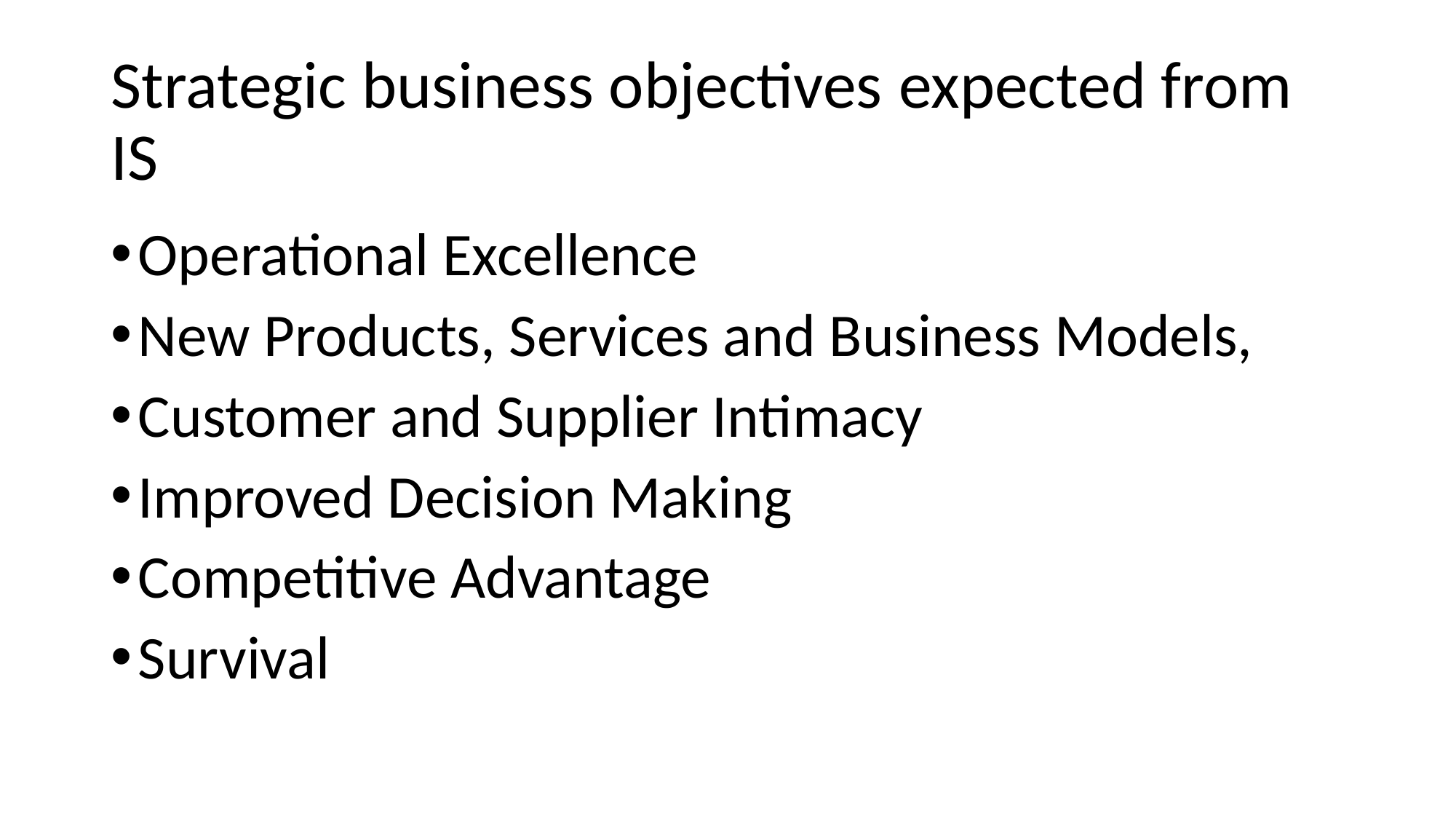

# Strategic business objectives expected from IS
Operational Excellence
New Products, Services and Business Models,
Customer and Supplier Intimacy
Improved Decision Making
Competitive Advantage
Survival